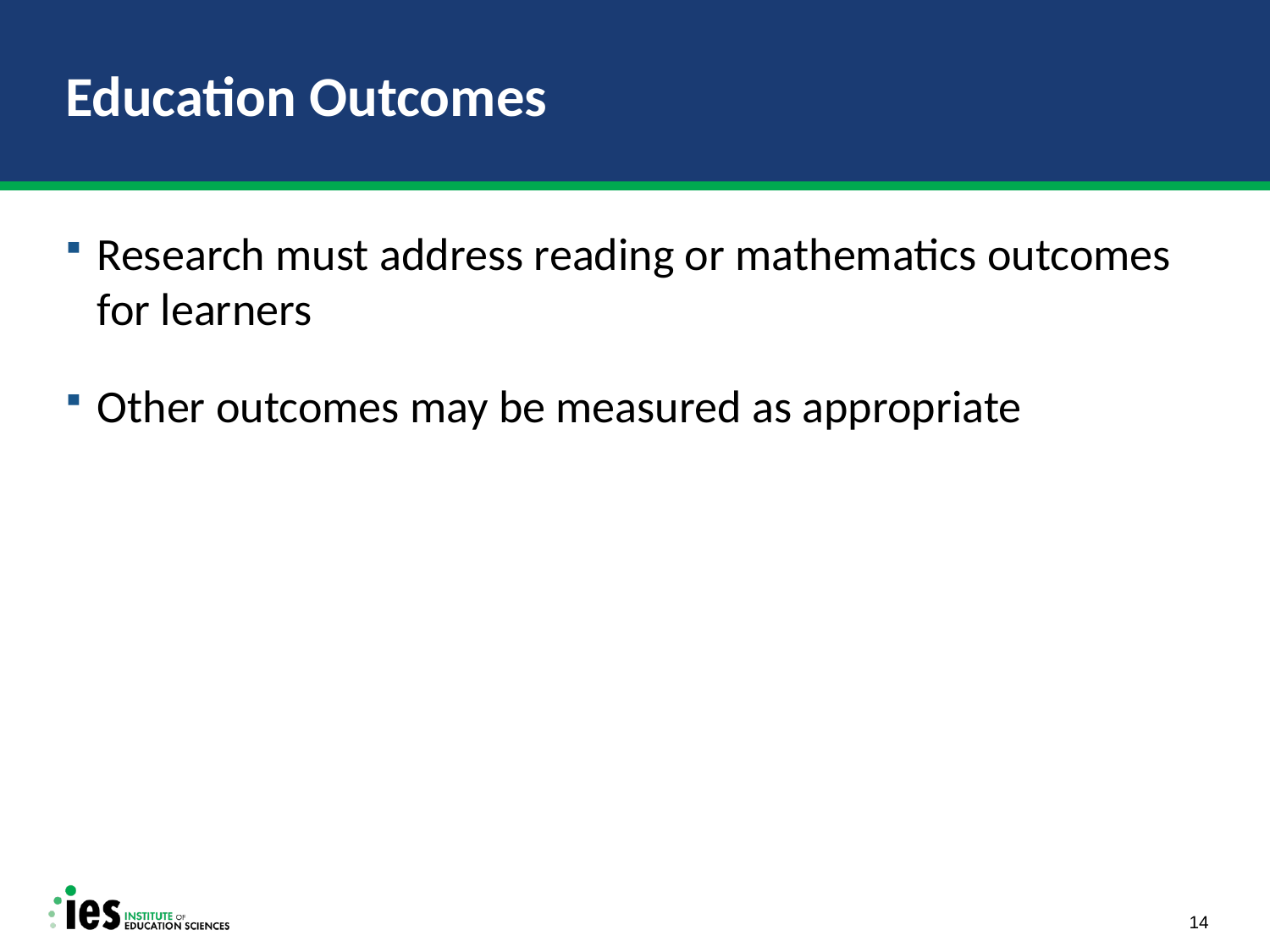

# Education Outcomes
Research must address reading or mathematics outcomes for learners
Other outcomes may be measured as appropriate

14